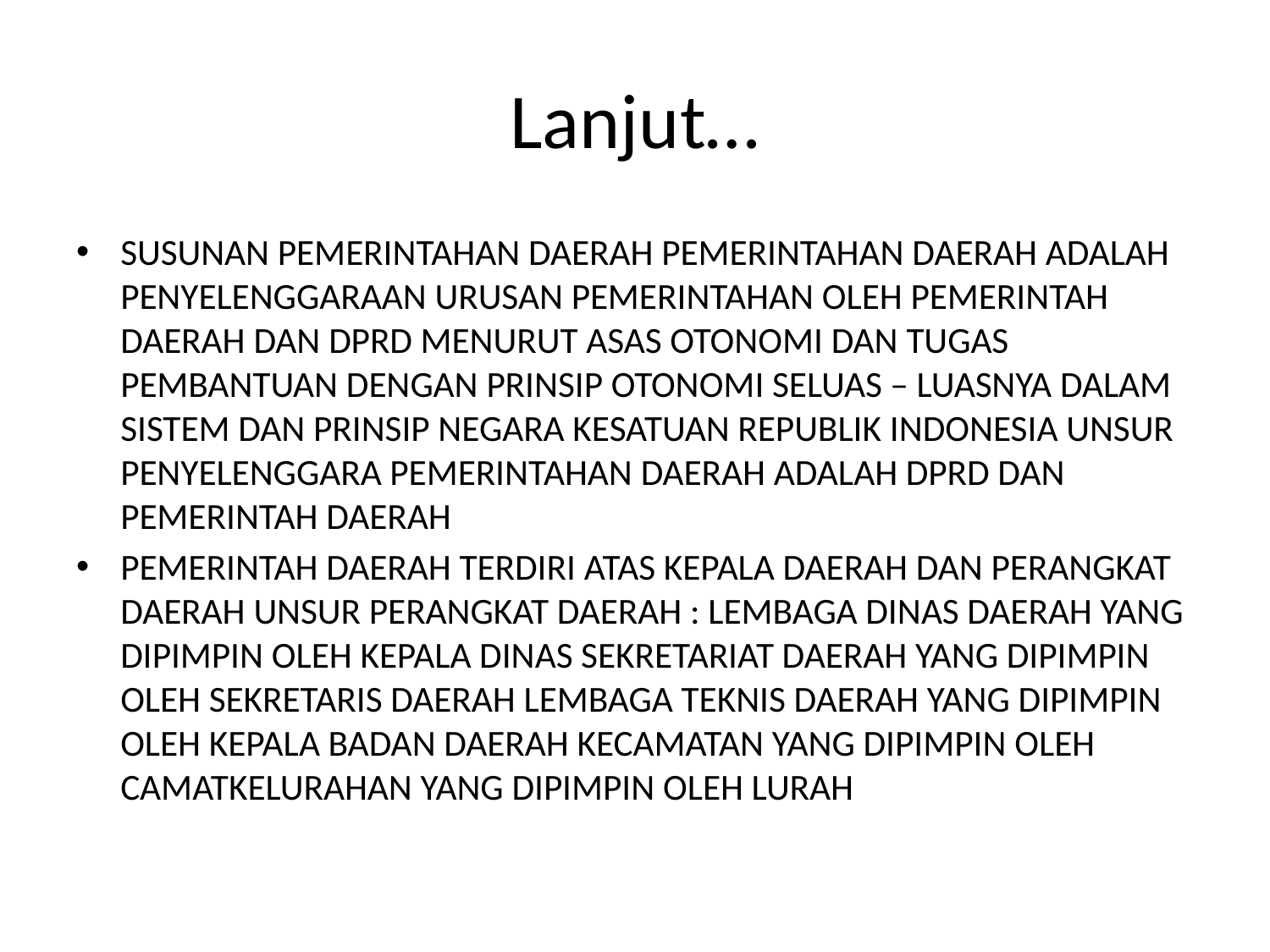

# Lanjut…
SUSUNAN PEMERINTAHAN DAERAH PEMERINTAHAN DAERAH ADALAH PENYELENGGARAAN URUSAN PEMERINTAHAN OLEH PEMERINTAH DAERAH DAN DPRD MENURUT ASAS OTONOMI DAN TUGAS PEMBANTUAN DENGAN PRINSIP OTONOMI SELUAS – LUASNYA DALAM SISTEM DAN PRINSIP NEGARA KESATUAN REPUBLIK INDONESIA UNSUR PENYELENGGARA PEMERINTAHAN DAERAH ADALAH DPRD DAN PEMERINTAH DAERAH
PEMERINTAH DAERAH TERDIRI ATAS KEPALA DAERAH DAN PERANGKAT DAERAH UNSUR PERANGKAT DAERAH : LEMBAGA DINAS DAERAH YANG DIPIMPIN OLEH KEPALA DINAS SEKRETARIAT DAERAH YANG DIPIMPIN OLEH SEKRETARIS DAERAH LEMBAGA TEKNIS DAERAH YANG DIPIMPIN OLEH KEPALA BADAN DAERAH KECAMATAN YANG DIPIMPIN OLEH CAMATKELURAHAN YANG DIPIMPIN OLEH LURAH